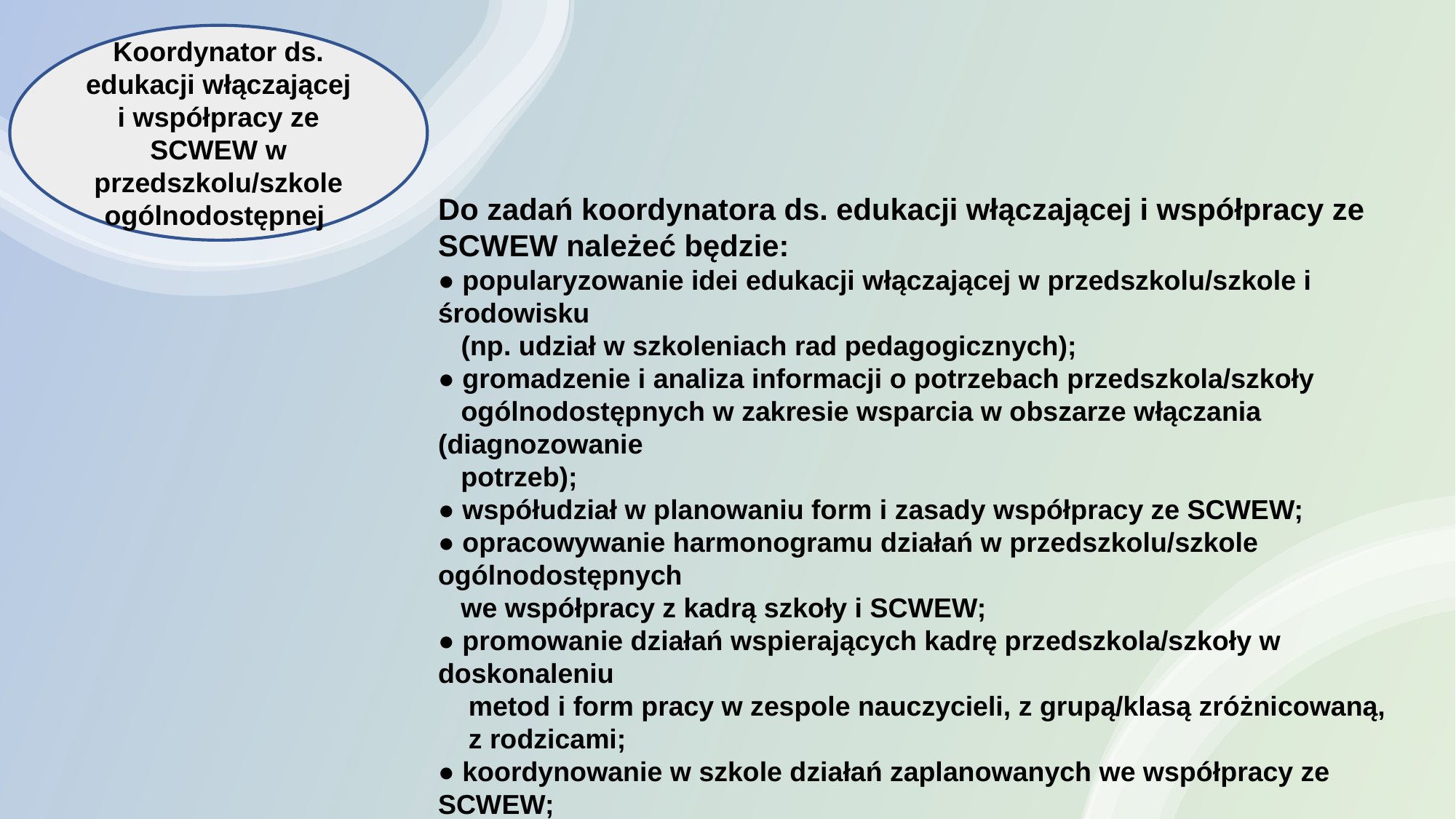

Koordynator ds. edukacji włączającej i współpracy ze SCWEW w przedszkolu/szkole ogólnodostępnej
Do zadań koordynatora ds. edukacji włączającej i współpracy ze SCWEW należeć będzie:
● popularyzowanie idei edukacji włączającej w przedszkolu/szkole i środowisku
   (np. udział w szkoleniach rad pedagogicznych);
● gromadzenie i analiza informacji o potrzebach przedszkola/szkoły
   ogólnodostępnych w zakresie wsparcia w obszarze włączania (diagnozowanie
   potrzeb);
● współudział w planowaniu form i zasady współpracy ze SCWEW;
● opracowywanie harmonogramu działań w przedszkolu/szkole ogólnodostępnych
   we współpracy z kadrą szkoły i SCWEW;
● promowanie działań wspierających kadrę przedszkola/szkoły w doskonaleniu
    metod i form pracy w zespole nauczycieli, z grupą/klasą zróżnicowaną,
    z rodzicami;
● koordynowanie w szkole działań zaplanowanych we współpracy ze SCWEW;
    uczestniczenie w szkoleniach dotyczących realizacji zadań
    projektowych/grantowych SCWEW.